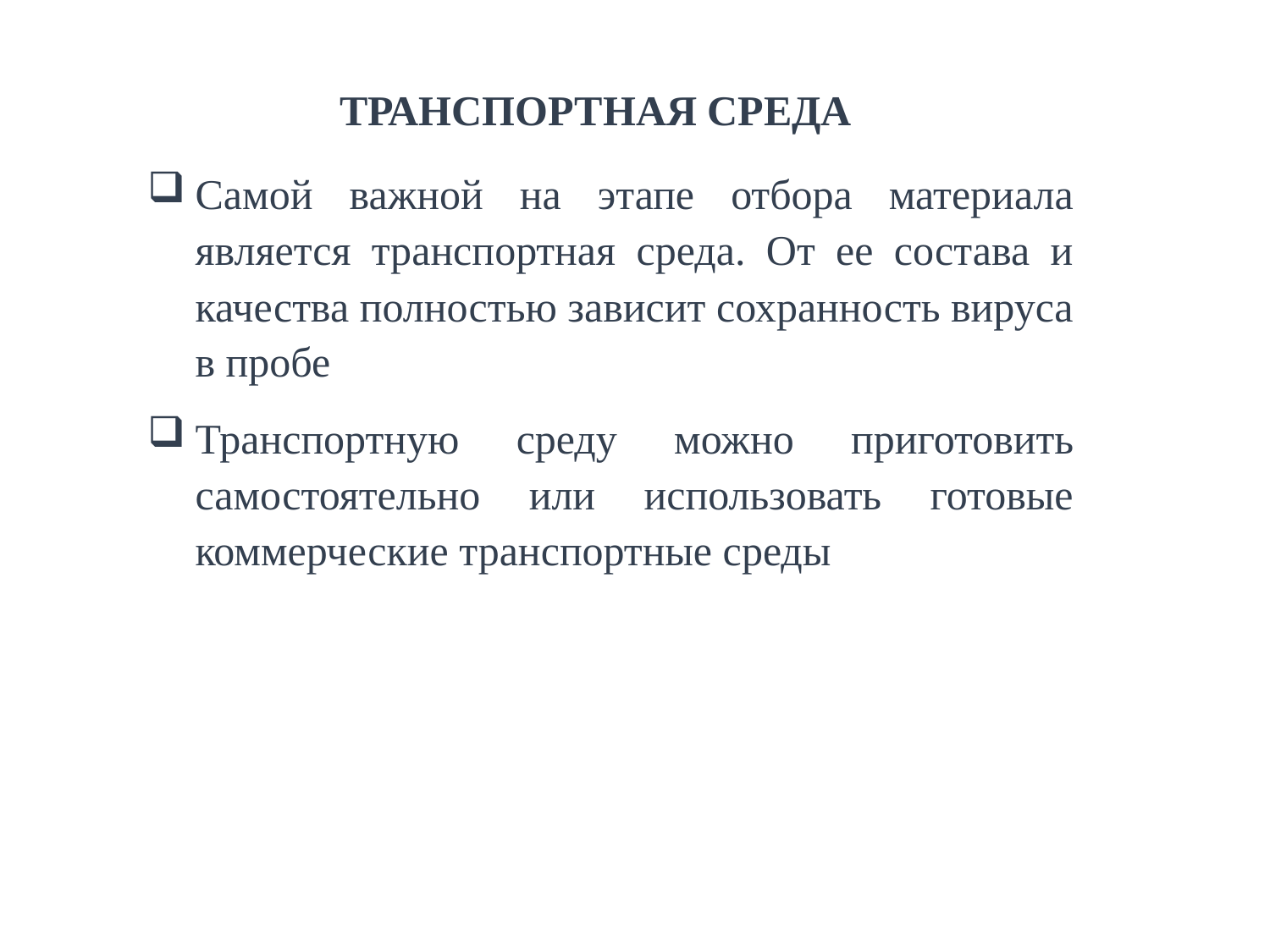

ТРАНСПОРТНАЯ СРЕДА
Самой важной на этапе отбора материала является транспортная среда. От ее состава и качества полностью зависит сохранность вируса в пробе
Транспортную среду можно приготовить самостоятельно или использовать готовые коммерческие транспортные среды